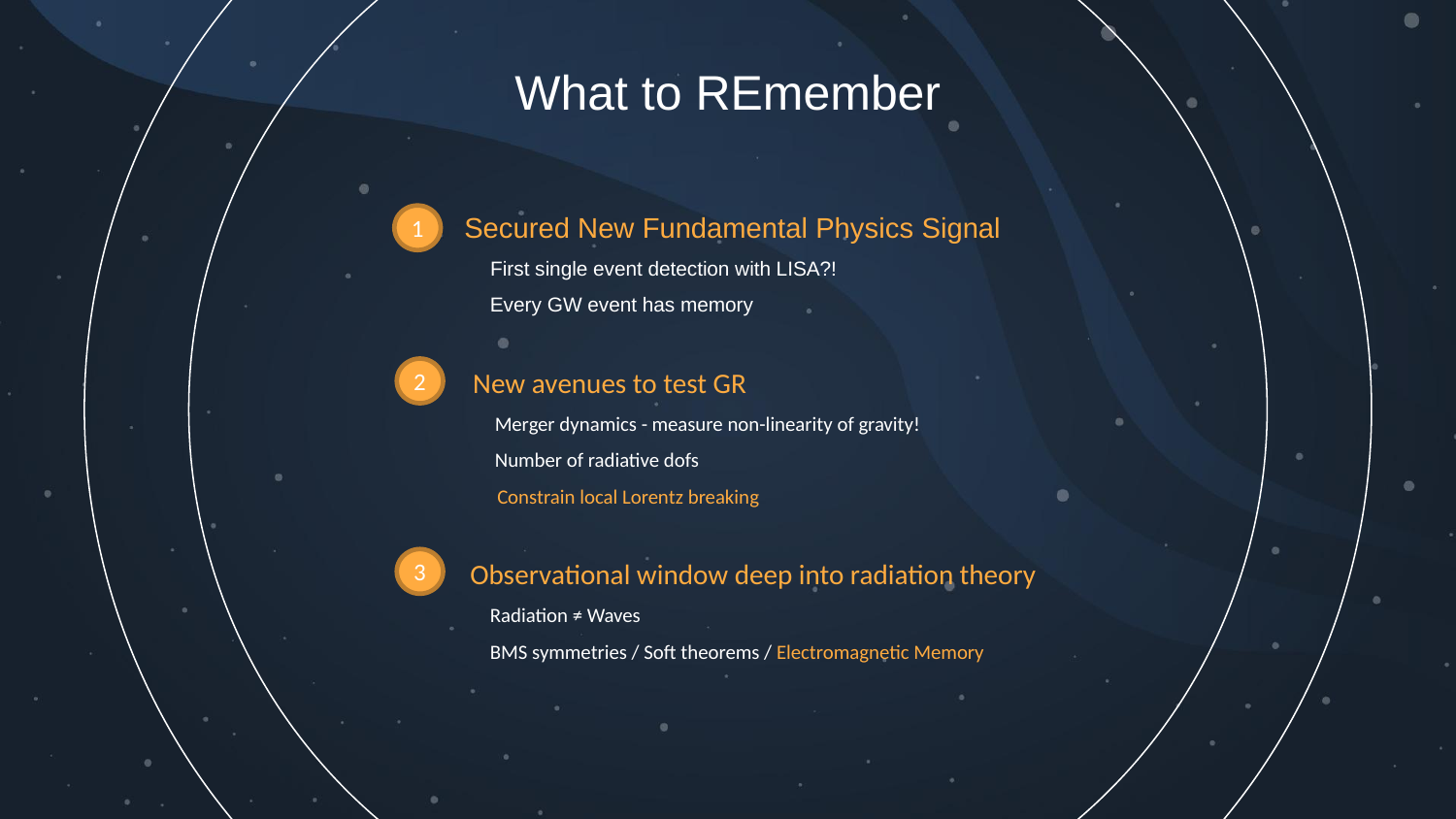

# What to REmember

Secured New Fundamental Physics Signal
    First single event detection with LISA?!
    Every GW event has memory

   New avenues to test GR
     Merger dynamics - measure non-linearity of gravity!
     Number of radiative dofs
                   Constrain local Lorentz breaking

   Observational window deep into radiation theory
    Radiation ≠ Waves
    BMS symmetries / Soft theorems / Electromagnetic Memory

1

2

3